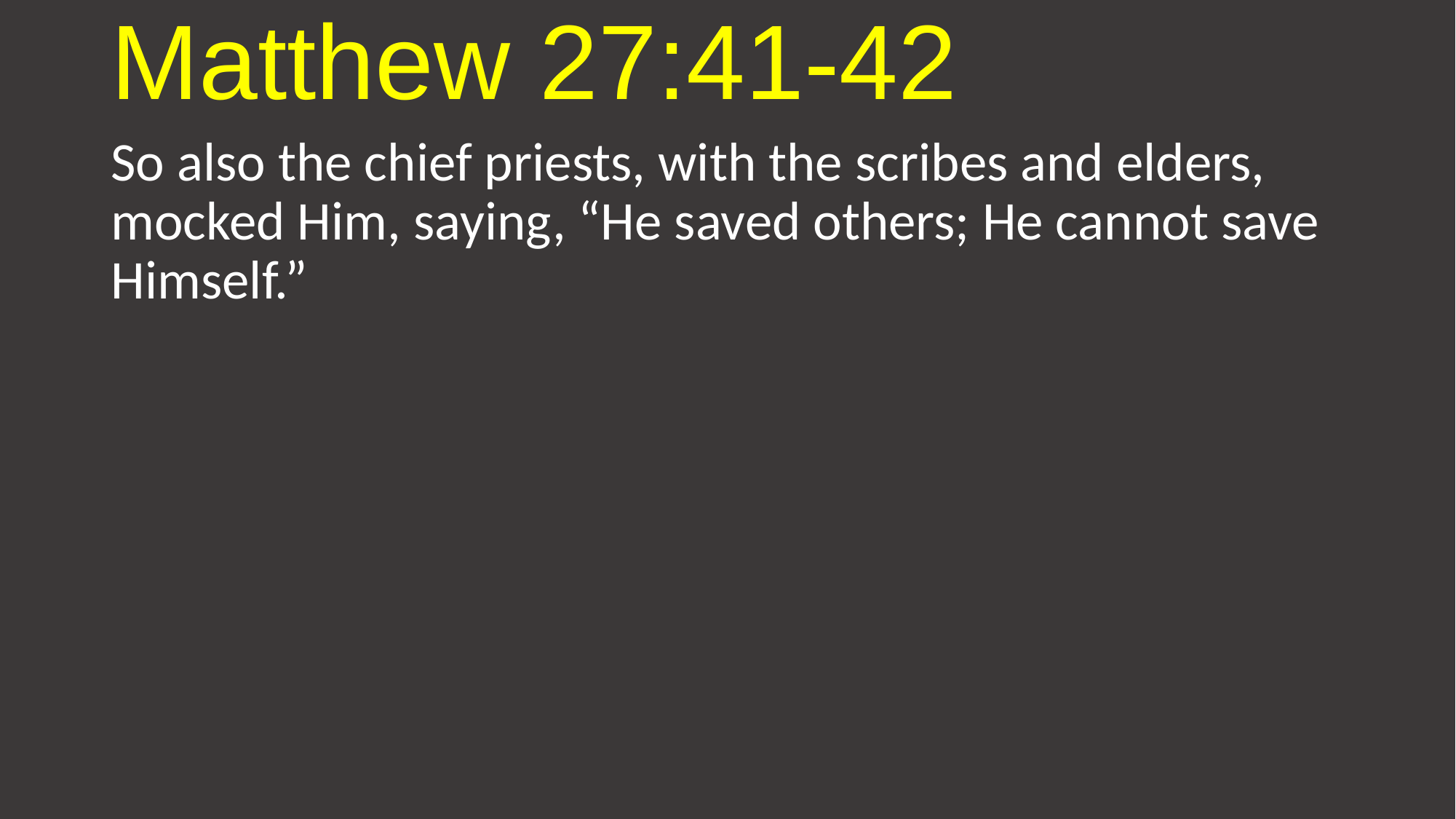

# Matthew 27:41-42
So also the chief priests, with the scribes and elders, mocked Him, saying, “He saved others; He cannot save Himself.”